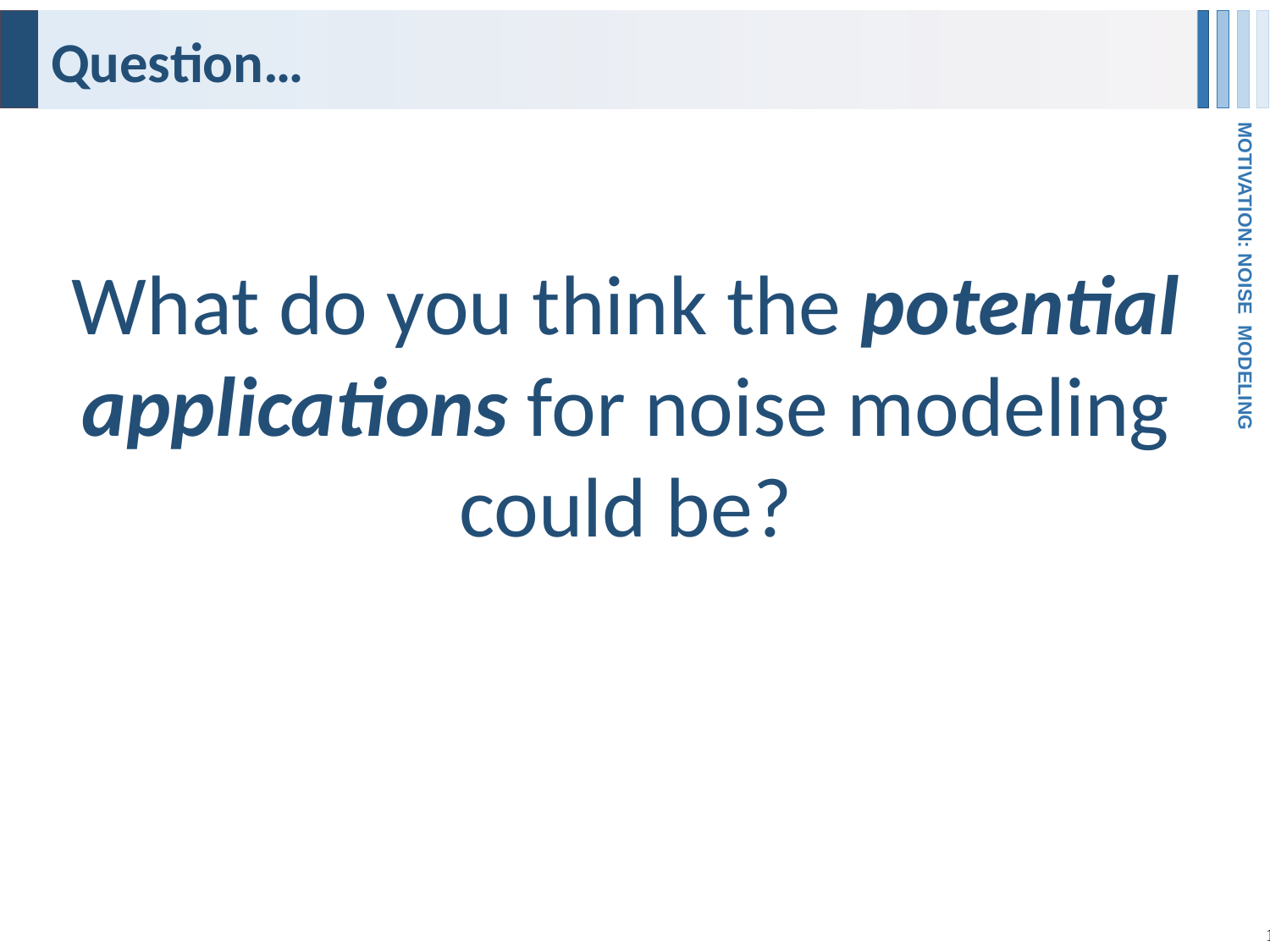

# Question…
What do you think the potential applications for noise modeling could be?
MOTIVATION: NOISE  MODELING